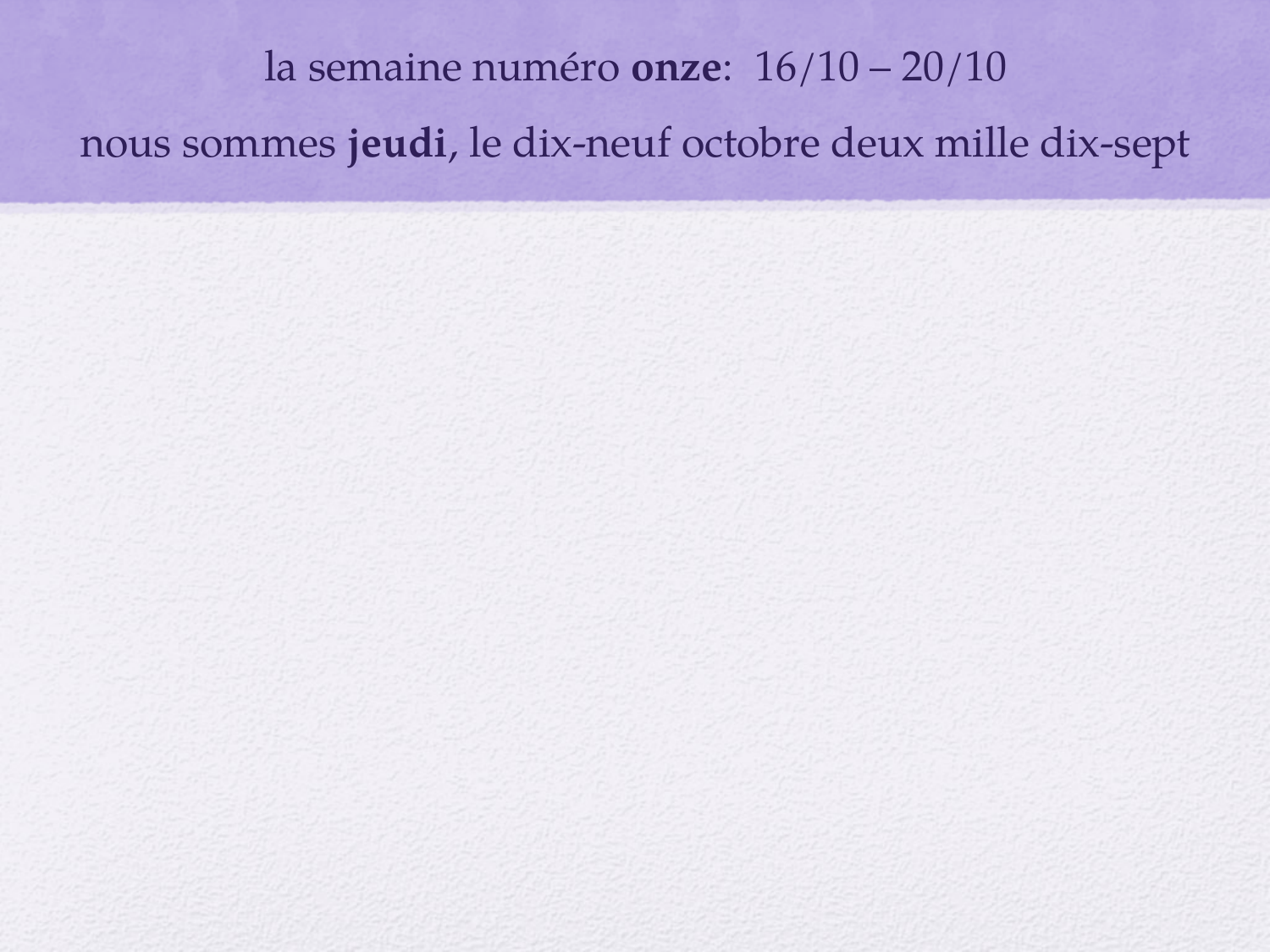

# la semaine numéro onze:  16/10 – 20/10 nous sommes jeudi, le dix-neuf octobre deux mille dix-sept